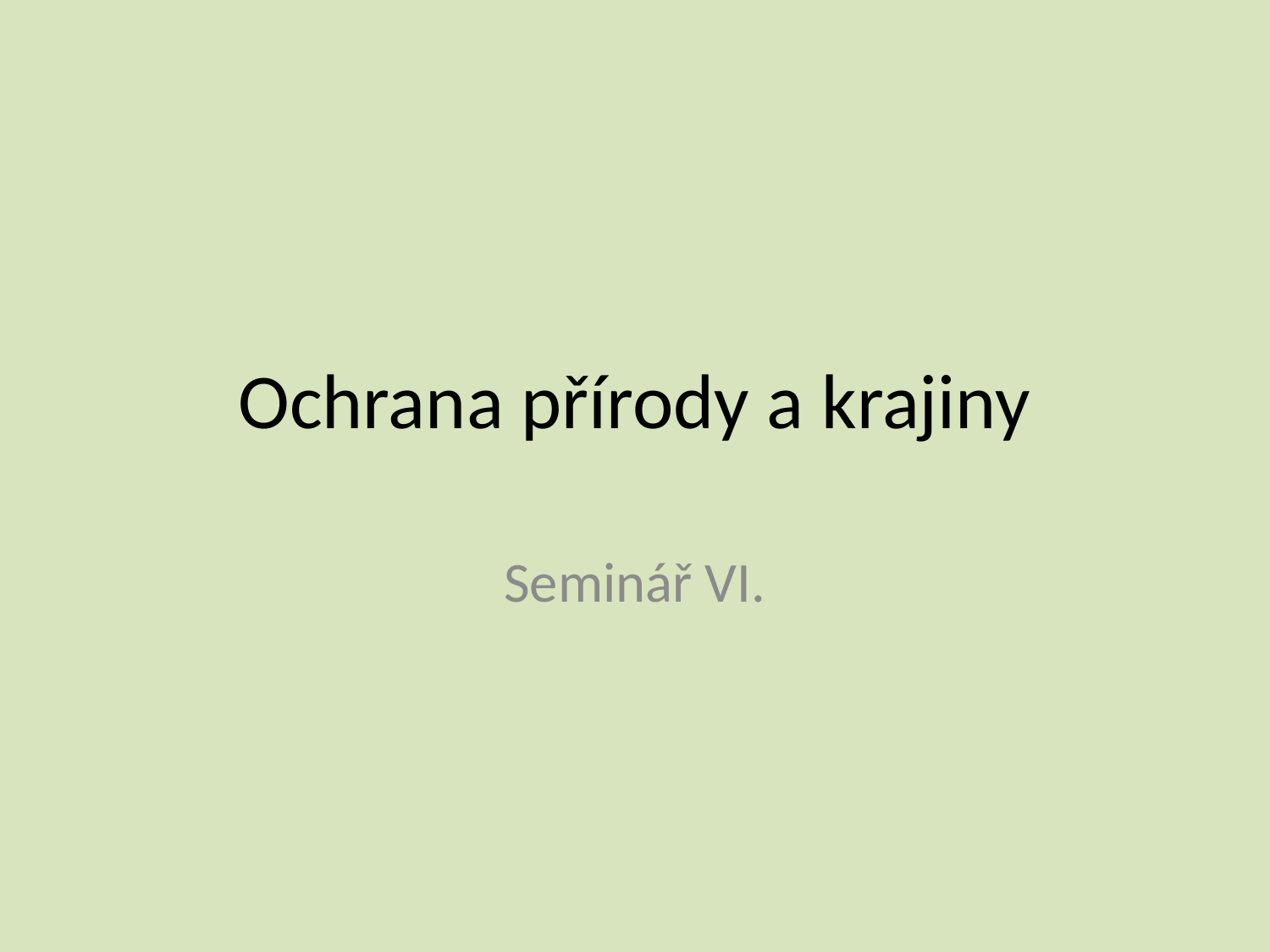

# Ochrana přírody a krajiny
Seminář VI.